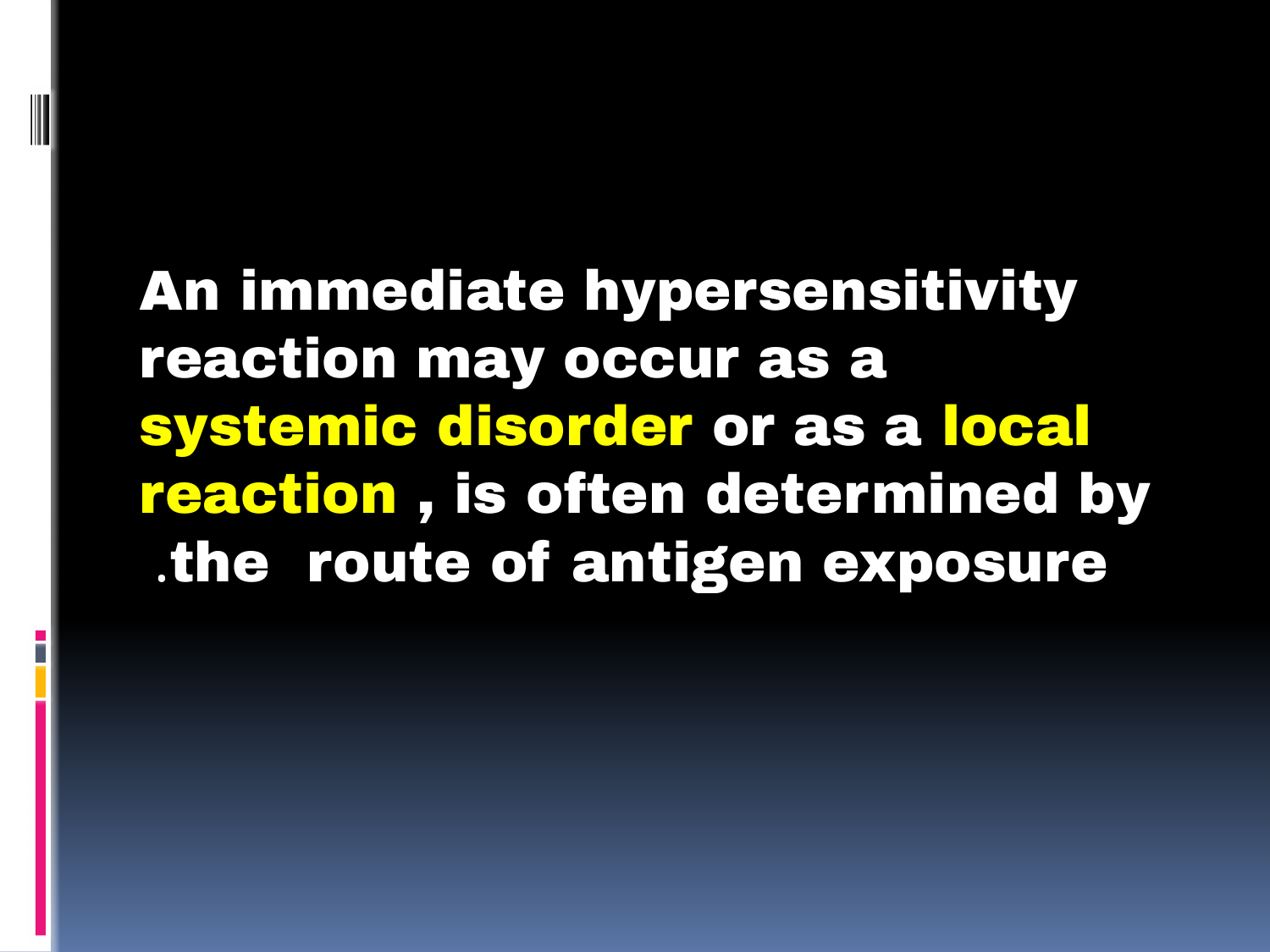

#
An immediate hypersensitivity reaction may occur as a systemic disorder or as a local reaction , is often determined by the  route of antigen exposure.